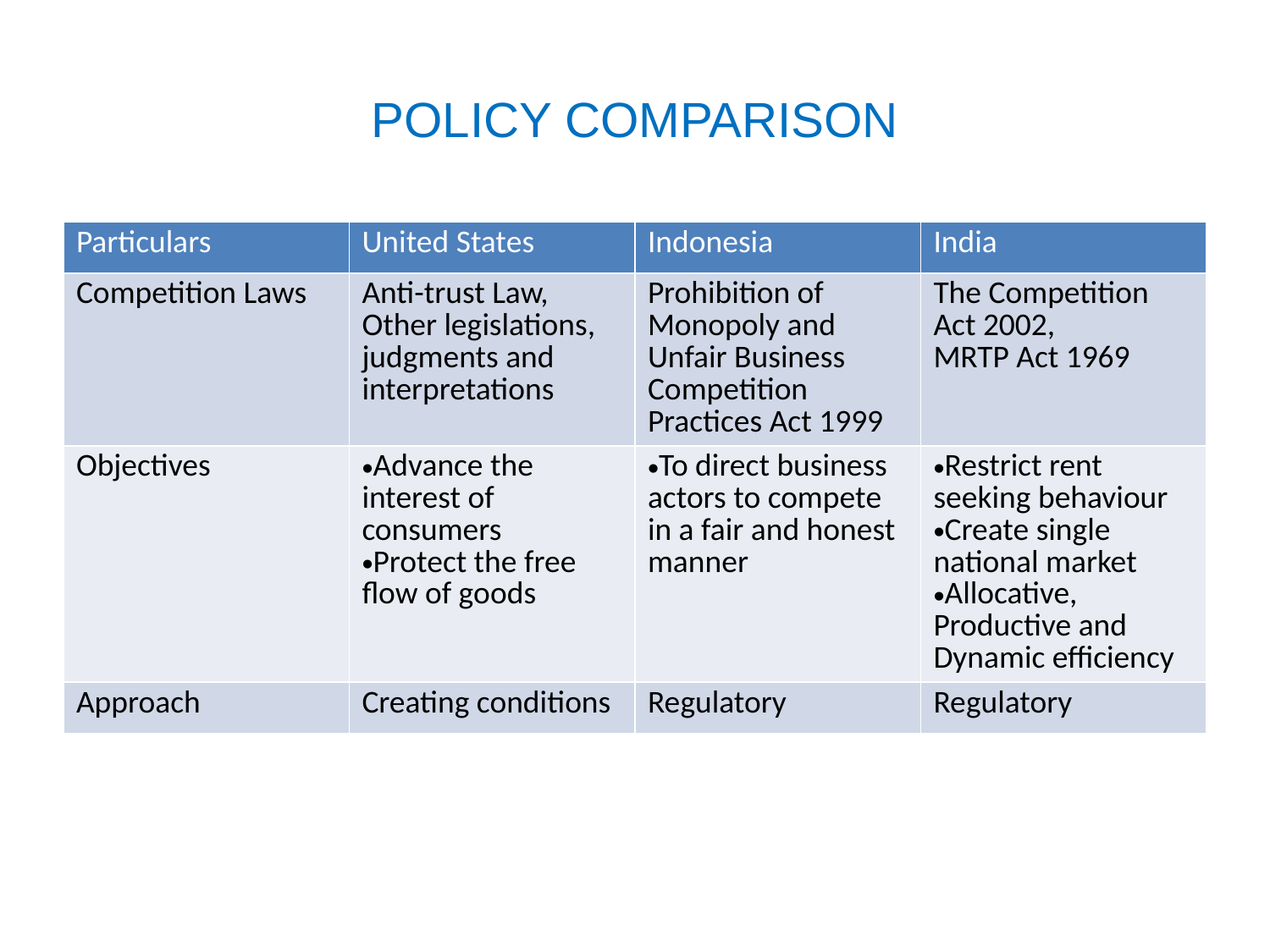

# POLICY COMPARISON
| Particulars | United States | Indonesia | India |
| --- | --- | --- | --- |
| Competition Laws | Anti-trust Law, Other legislations, judgments and interpretations | Prohibition of Monopoly and Unfair Business Competition Practices Act 1999 | The Competition Act 2002, MRTP Act 1969 |
| Objectives | Advance the interest of consumers Protect the free flow of goods | To direct business actors to compete in a fair and honest manner | Restrict rent seeking behaviour Create single national market Allocative, Productive and Dynamic efficiency |
| Approach | Creating conditions | Regulatory | Regulatory |